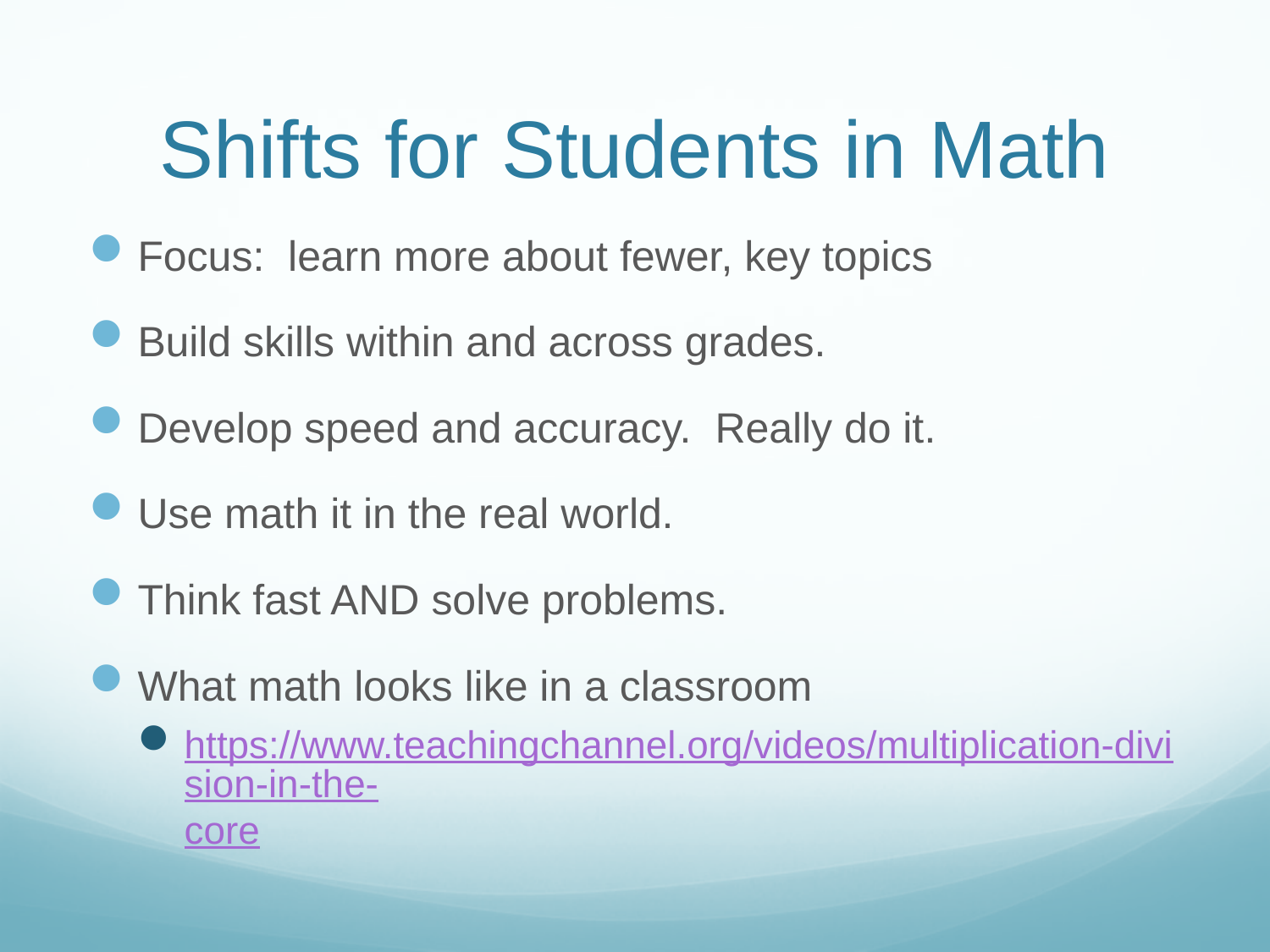

# Shifts for Students in Math
Focus:  learn more about fewer, key topics
Build skills within and across grades.
Develop speed and accuracy.  Really do it.
Use math it in the real world.
Think fast AND solve problems.
What math looks like in a classroom
https://www.teachingchannel.org/videos/multiplication-division-in-the-core